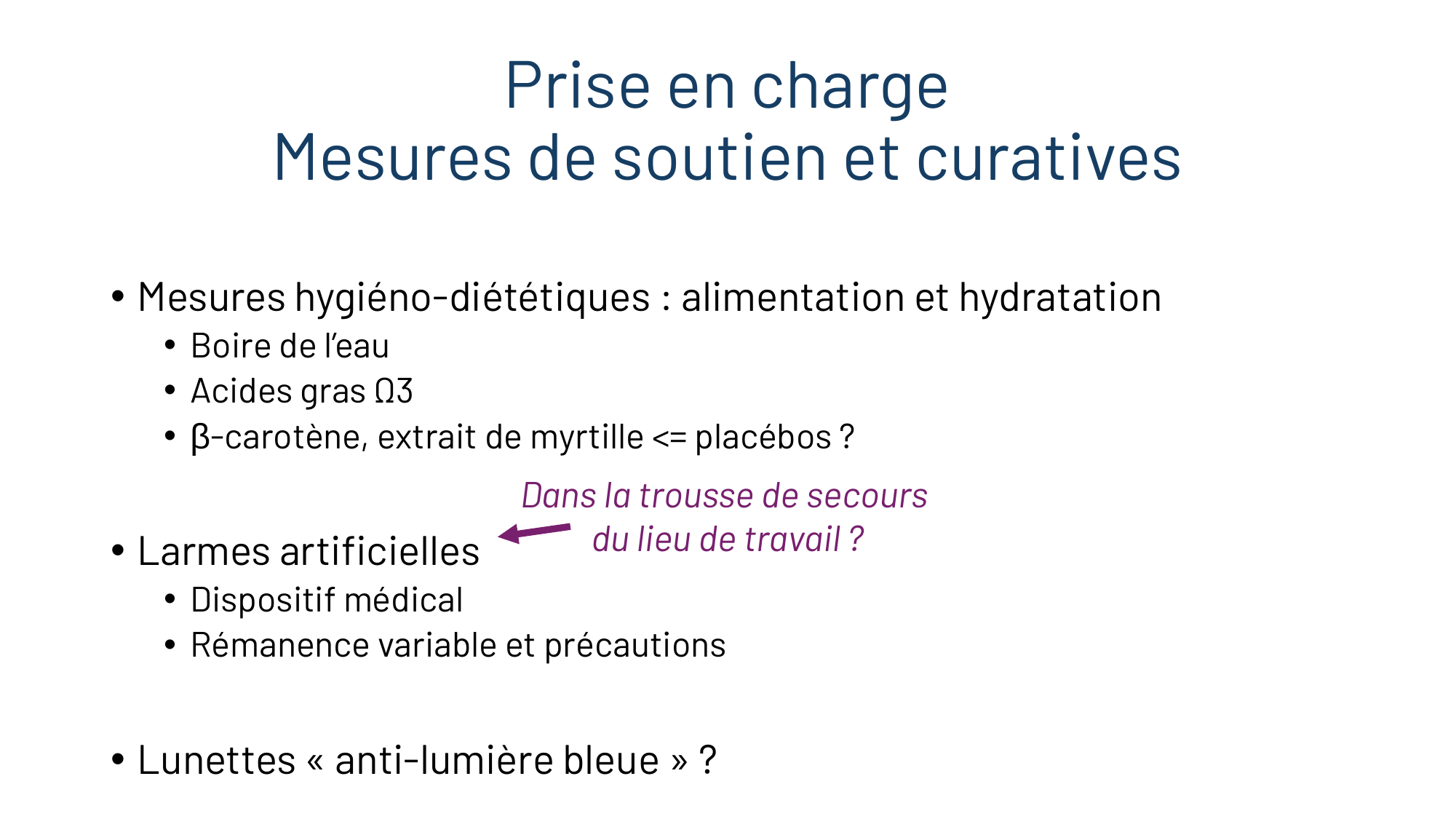

# Prise en charge Mesures de soutien et curatives
Mesures hygiéno-diététiques : alimentation et hydratation
Boire de l’eau
Acides gras Ω3
β-carotène, extrait de myrtille <= placébos ?

Larmes artificielles
Dispositif médical
Rémanence variable et précautions

Lunettes « anti-lumière bleue » ?
Dans la trousse de secours
du lieu de travail ?